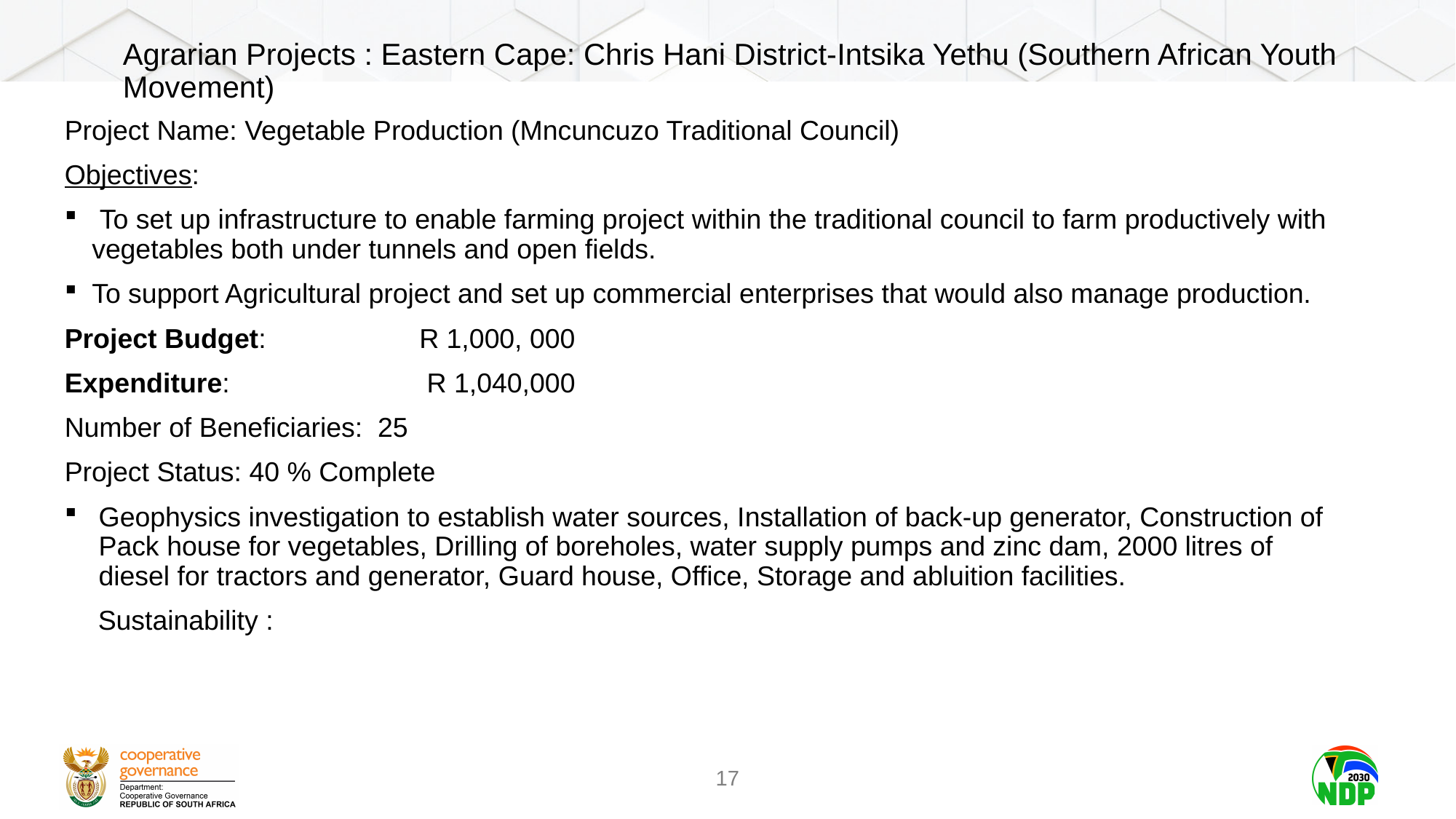

Agrarian Projects : Eastern Cape: Chris Hani District-Intsika Yethu (Southern African Youth Movement)

Project Name: Vegetable Production (Mncuncuzo Traditional Council)
Objectives:
 To set up infrastructure to enable farming project within the traditional council to farm productively with vegetables both under tunnels and open fields.
To support Agricultural project and set up commercial enterprises that would also manage production.
Project Budget: 		R 1,000, 000
Expenditure:		 R 1,040,000
Number of Beneficiaries:  25
Project Status: 40 % Complete
Geophysics investigation to establish water sources, Installation of back-up generator, Construction of Pack house for vegetables, Drilling of boreholes, water supply pumps and zinc dam, 2000 litres of diesel for tractors and generator, Guard house, Office, Storage and abluition facilities.

Sustainability :